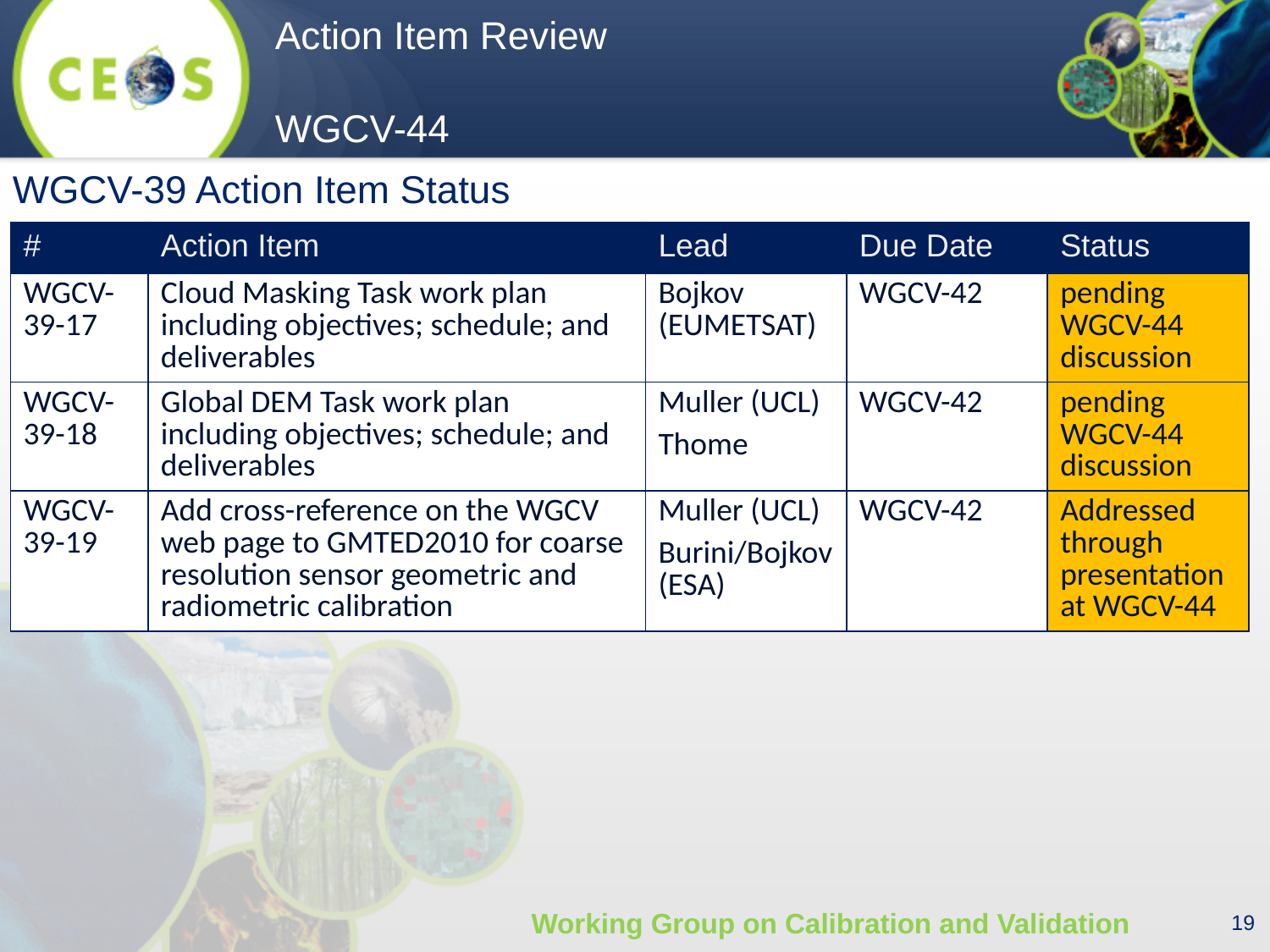

WGCV-39 Action Item Status
| # | Action Item | Lead | Due Date | Status |
| --- | --- | --- | --- | --- |
| WGCV-39-17 | Cloud Masking Task work plan including objectives; schedule; and deliverables | Bojkov (EUMETSAT) | WGCV-42 | pending WGCV-44 discussion |
| WGCV-39-18 | Global DEM Task work plan including objectives; schedule; and deliverables | Muller (UCL) Thome | WGCV-42 | pending WGCV-44 discussion |
| WGCV-39-19 | Add cross-reference on the WGCV web page to GMTED2010 for coarse resolution sensor geometric and radiometric calibration | Muller (UCL) Burini/Bojkov (ESA) | WGCV-42 | Addressed through presentation at WGCV-44 |